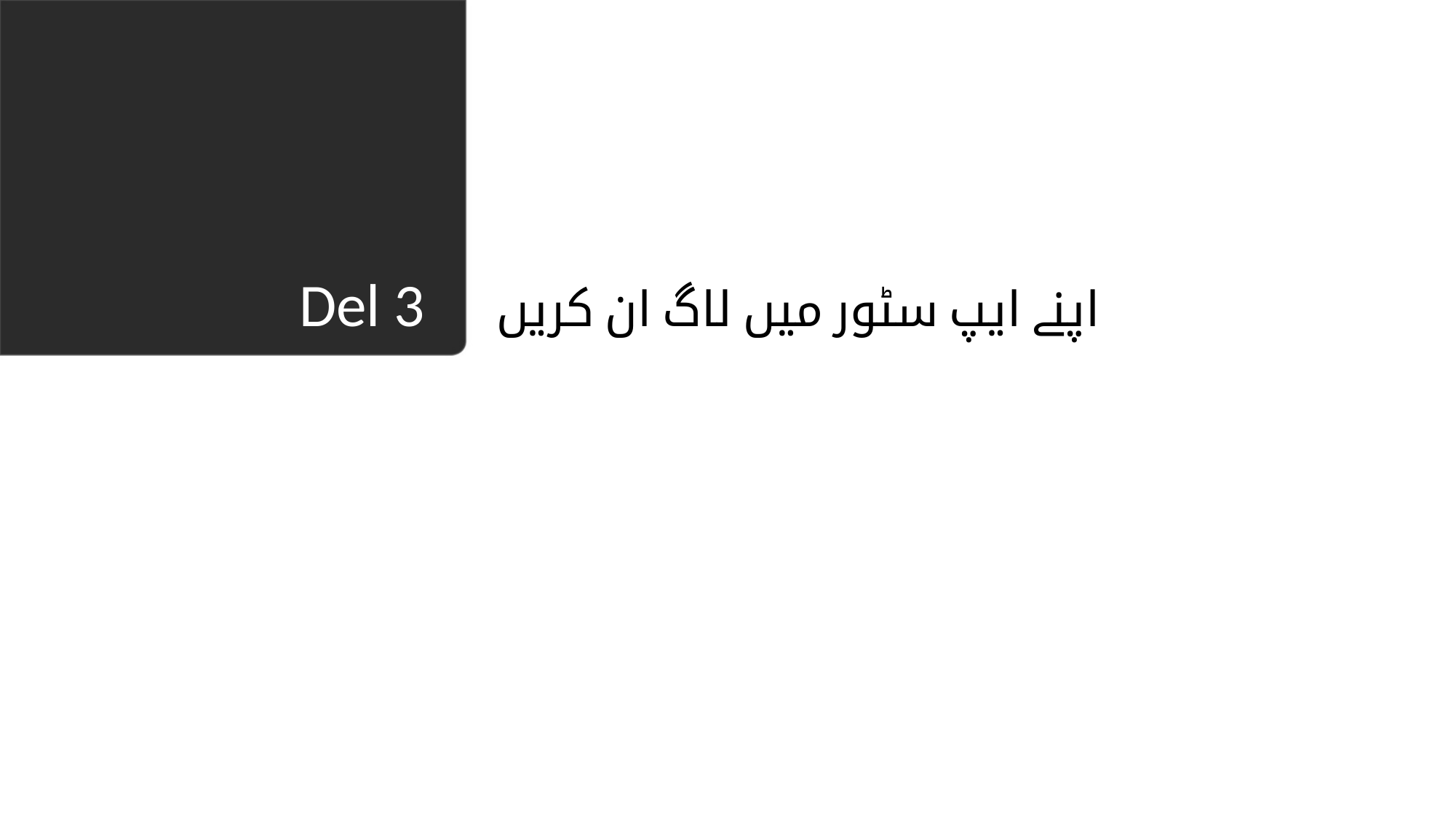

اپنے ایپ سٹور میں لاگ ان کریں
# Del 3